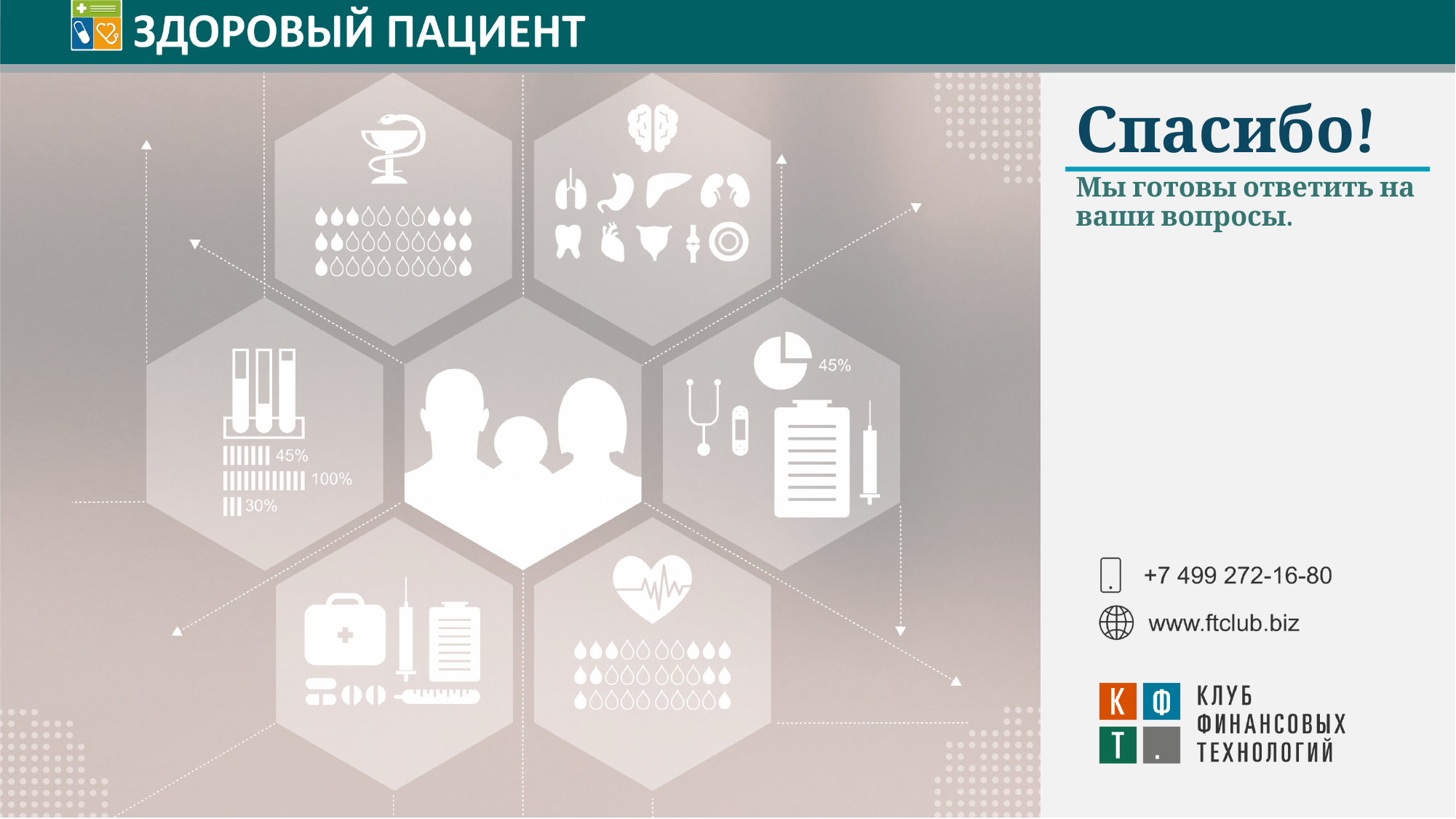

# Спасибо!
Мы готовы ответить на ваши вопросы.